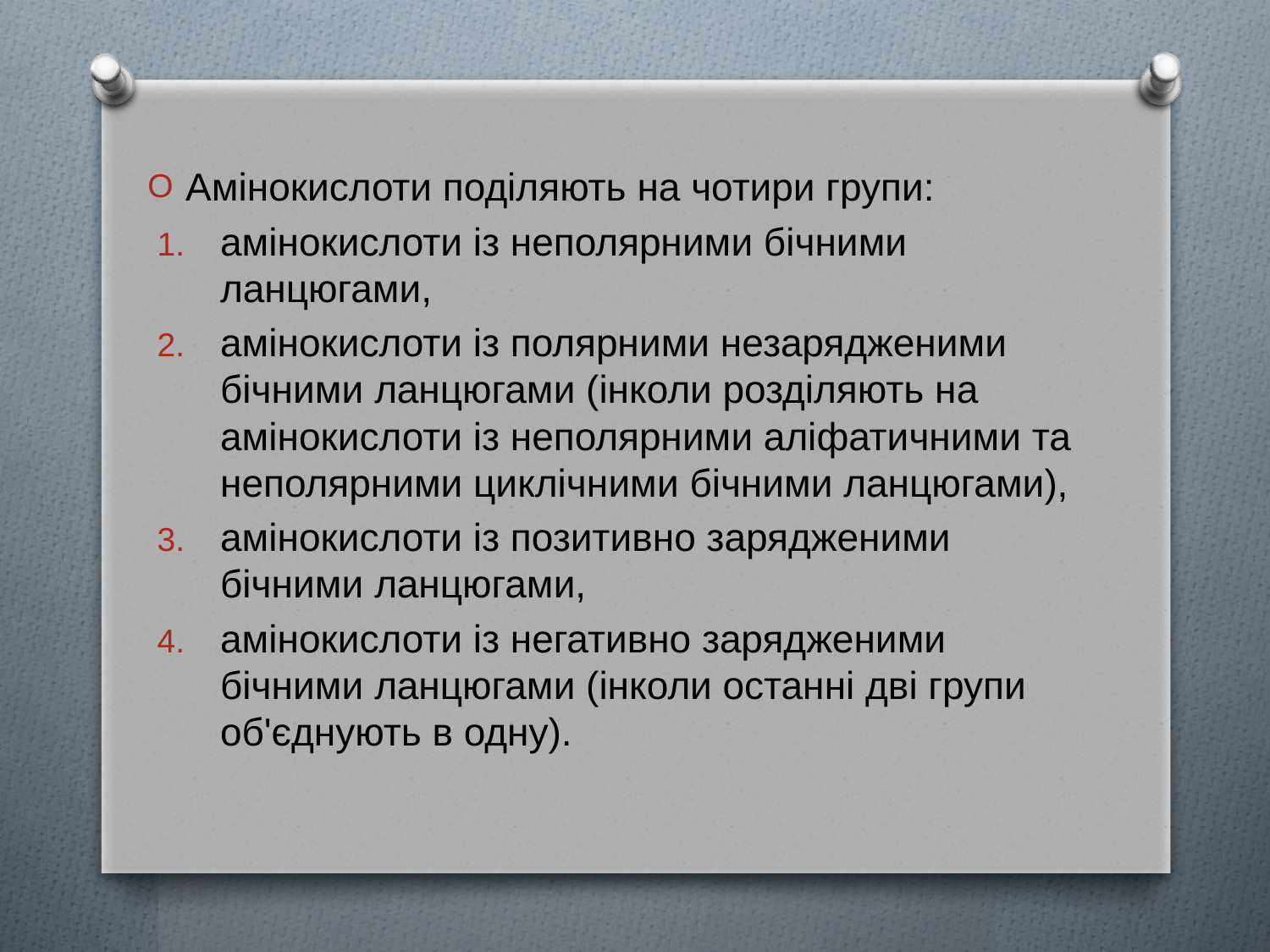

Амінокислоти поділяють на чотири групи:
амінокислоти із неполярними бічними ланцюгами,
амінокислоти із полярними незарядженими бічними ланцюгами (інколи розділяють на амінокислоти із неполярними аліфатичними та неполярними циклічними бічними ланцюгами),
амінокислоти із позитивно зарядженими бічними ланцюгами,
амінокислоти із негативно зарядженими бічними ланцюгами (інколи останні дві групи об'єднують в одну).